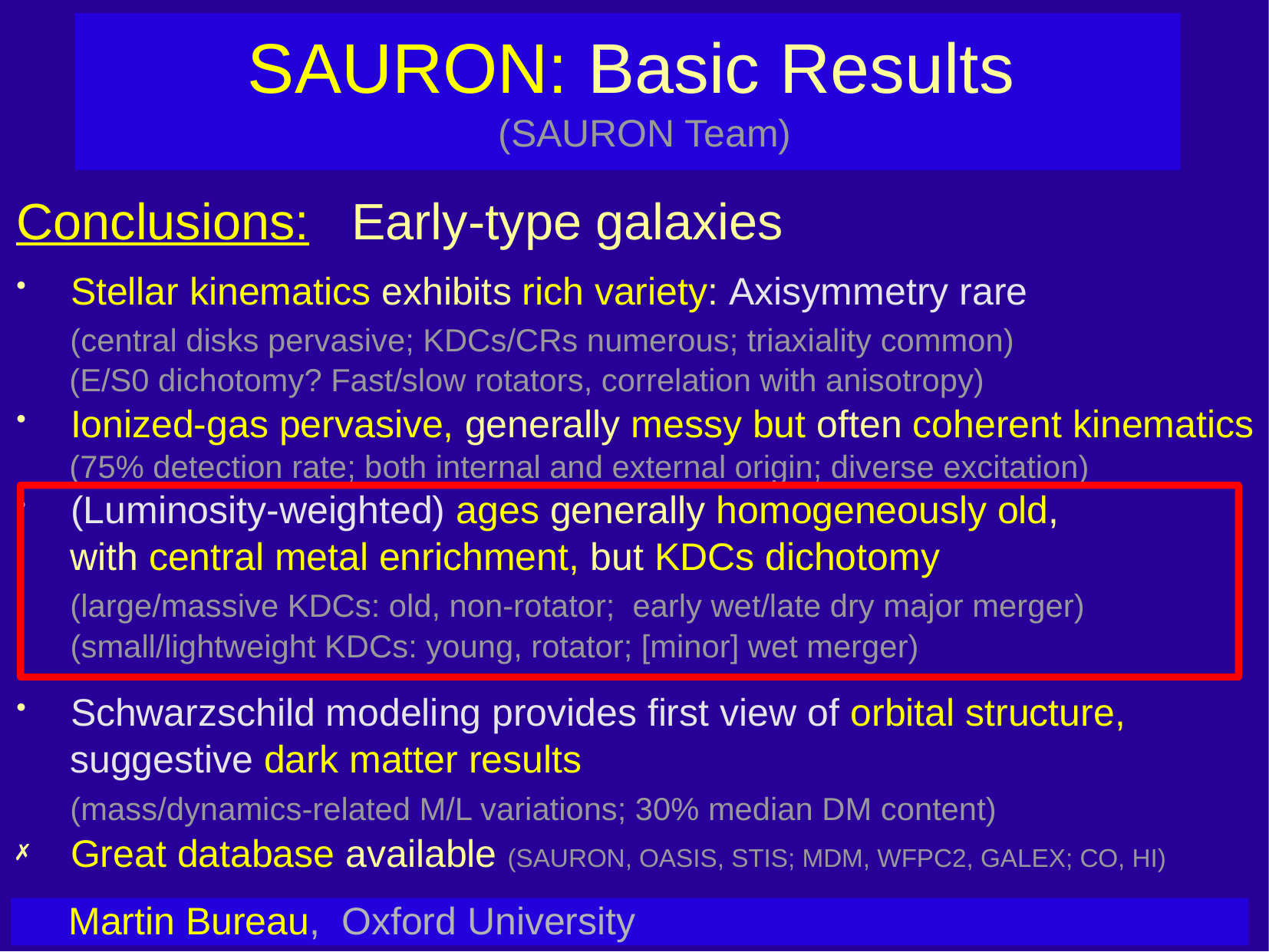

SAURON: Basic Results
(SAURON Team)
Conclusions:   Early-type galaxies

Stellar kinematics exhibits rich variety: Axisymmetry rare
     (central disks pervasive; KDCs/CRs numerous; triaxiality common)
      (E/S0 dichotomy? Fast/slow rotators, correlation with anisotropy)
Ionized-gas pervasive, generally messy but often coherent kinematics
      (75% detection rate; both internal and external origin; diverse excitation)
(Luminosity-weighted) ages generally homogeneously old,
     with central metal enrichment, but KDCs dichotomy
     (large/massive KDCs: old, non-rotator;  early wet/late dry major merger)
       (small/lightweight KDCs: young, rotator; [minor] wet merger)
Schwarzschild modeling provides first view of orbital structure,
     suggestive dark matter results
     (mass/dynamics-related M/L variations; 30% median DM content)
Great database available (SAURON, OASIS, STIS; MDM, WFPC2, GALEX; CO, HI)